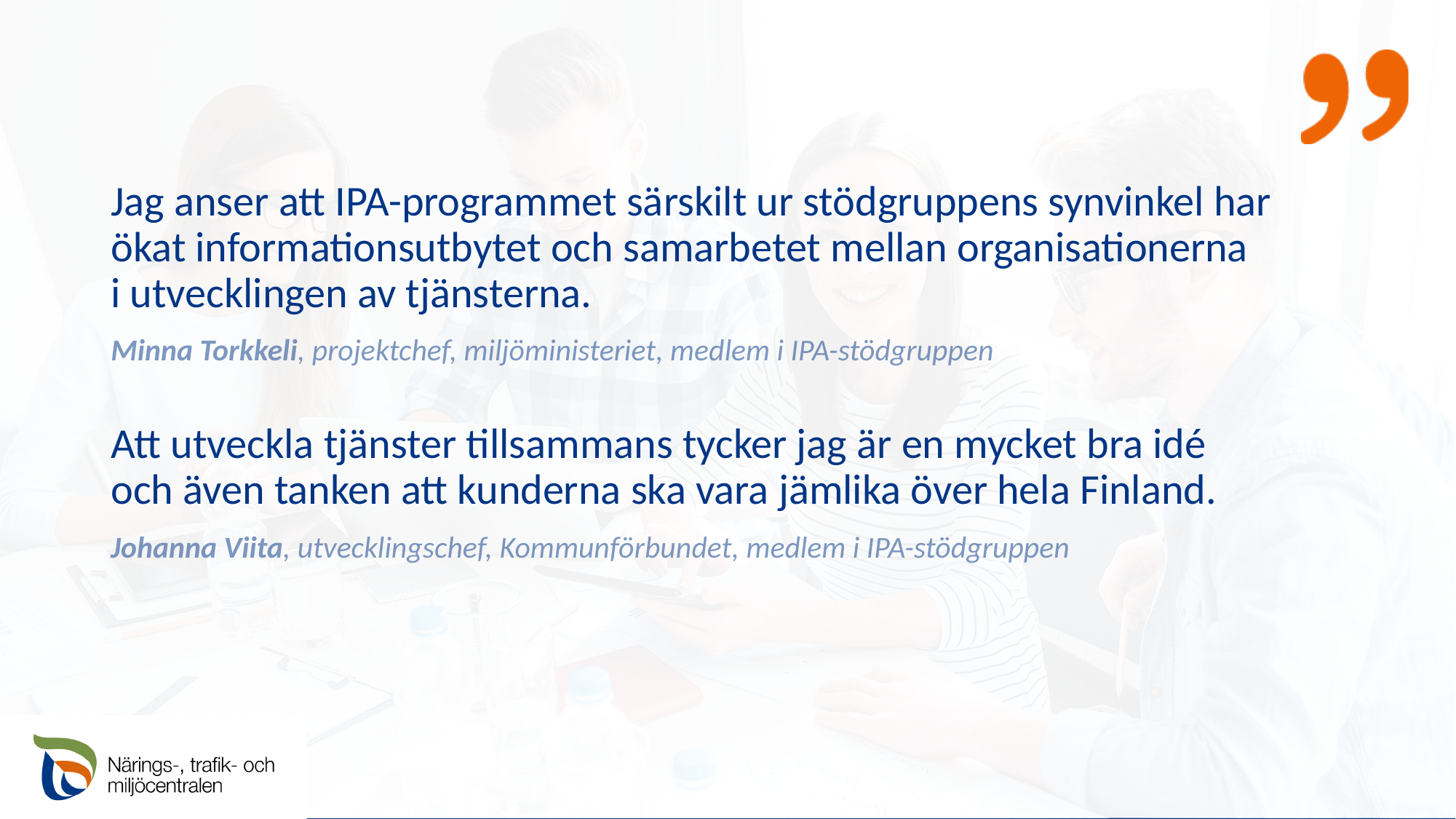

Jag anser att IPA-programmet särskilt ur stödgruppens synvinkel har ökat informationsutbytet och samarbetet mellan organisationerna
i utvecklingen av tjänsterna.
Minna Torkkeli, projektchef, miljöministeriet, medlem i IPA-stödgruppen
Att utveckla tjänster tillsammans tycker jag är en mycket bra idé och även tanken att kunderna ska vara jämlika över hela Finland.
Johanna Viita, utvecklingschef, Kommunförbundet, medlem i IPA-stödgruppen